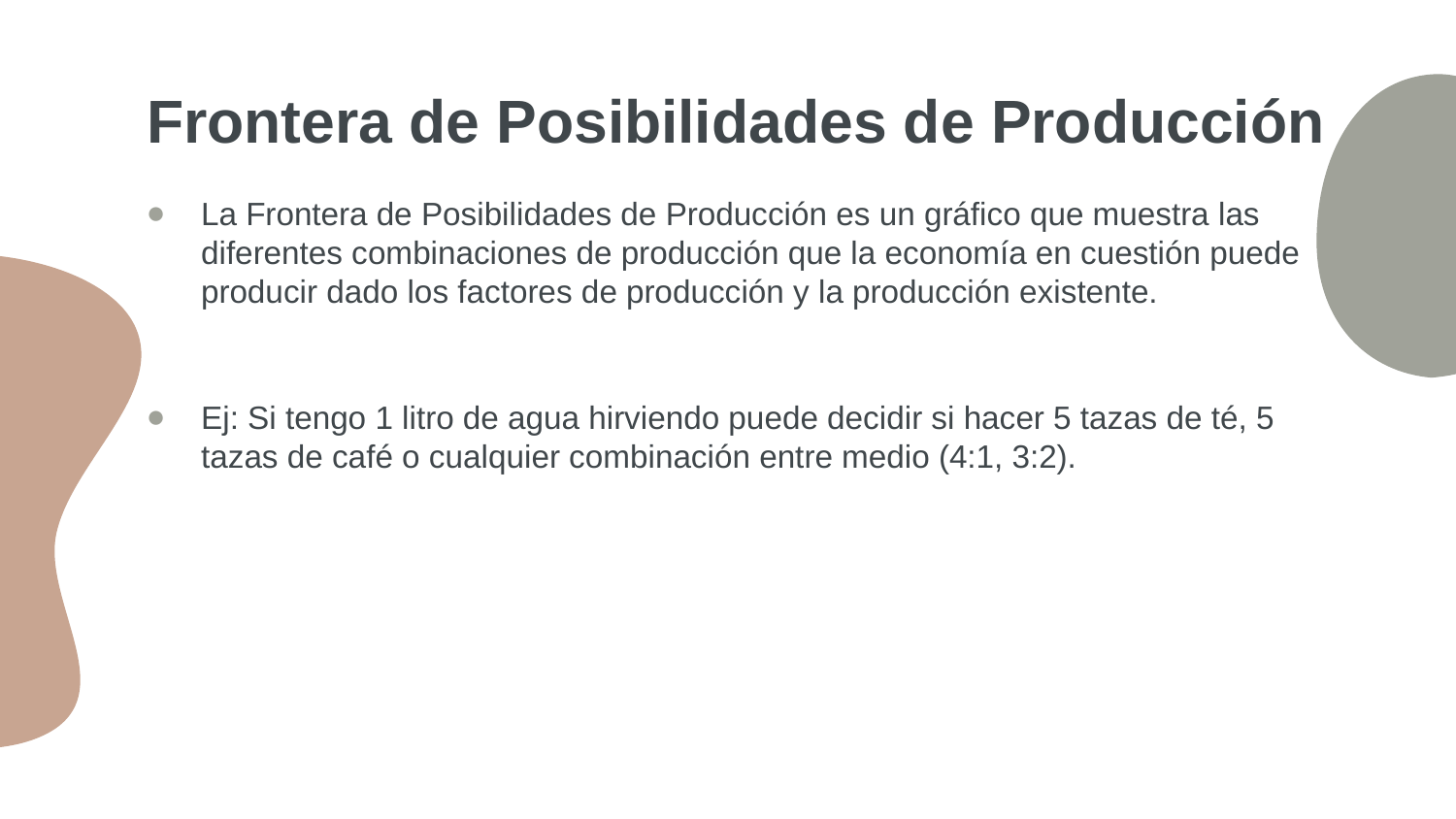

# Frontera de Posibilidades de Producción
La Frontera de Posibilidades de Producción es un gráfico que muestra las diferentes combinaciones de producción que la economía en cuestión puede producir dado los factores de producción y la producción existente.

Ej: Si tengo 1 litro de agua hirviendo puede decidir si hacer 5 tazas de té, 5 tazas de café o cualquier combinación entre medio (4:1, 3:2).